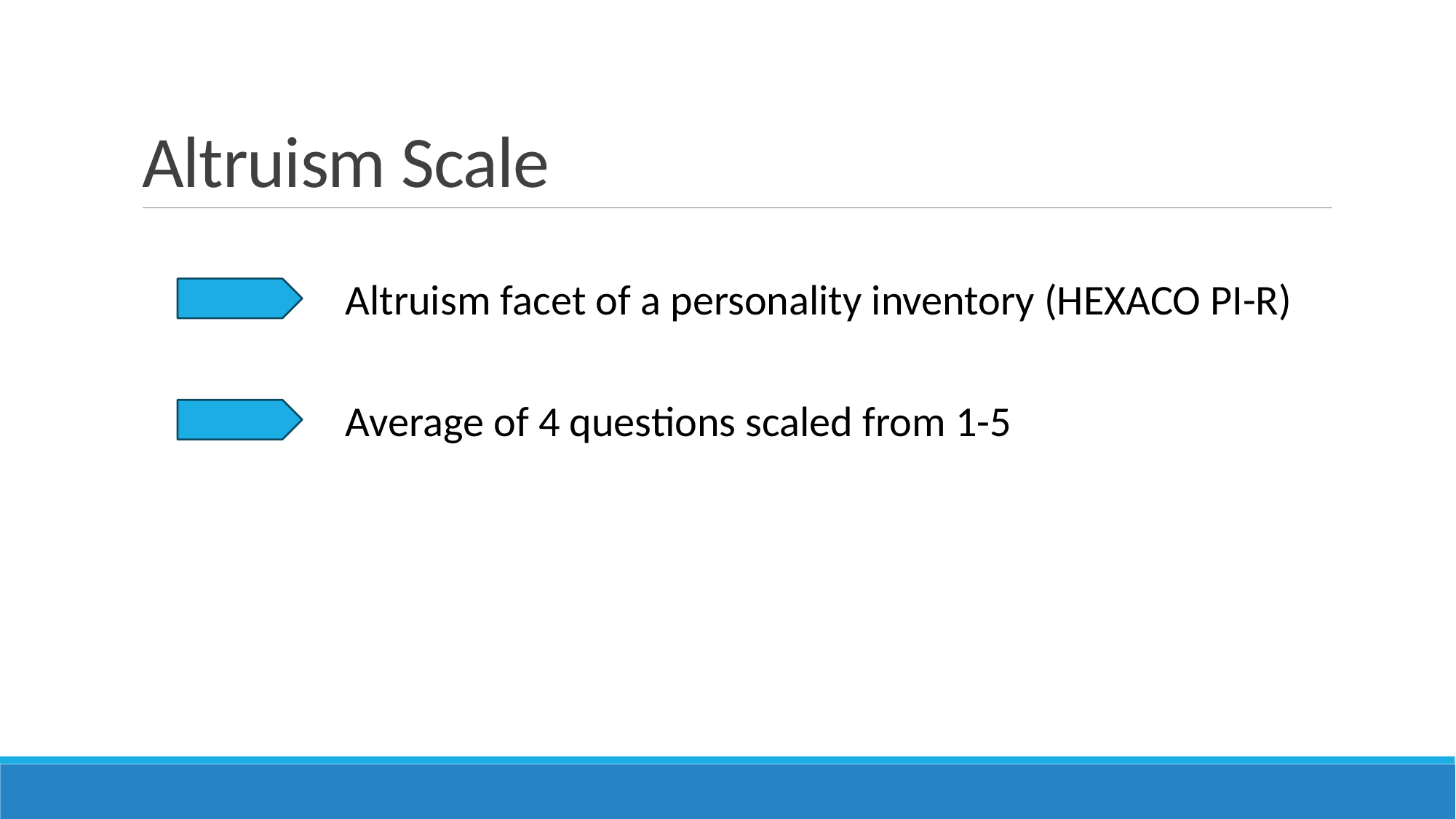

# Altruism Scale
Altruism facet of a personality inventory (HEXACO PI-R)

Average of 4 questions scaled from 1-5